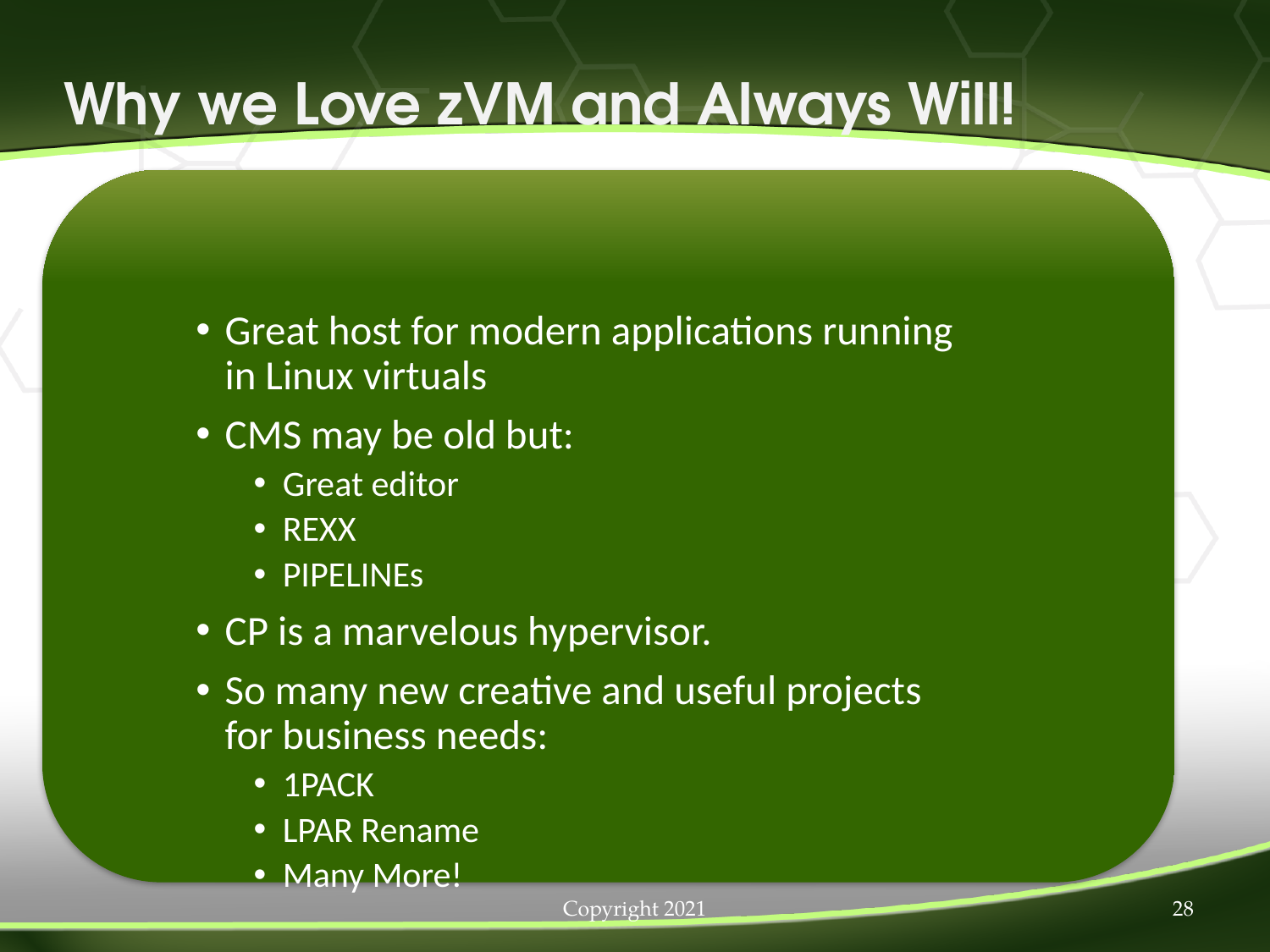

# Why we Love zVM and Always Will!

Great host for modern applications running in Linux virtuals
CMS may be old but:
Great editor
REXX
PIPELINEs
CP is a marvelous hypervisor.
So many new creative and useful projects for business needs:
1PACK
LPAR Rename
Many More!

Copyright 2021
28